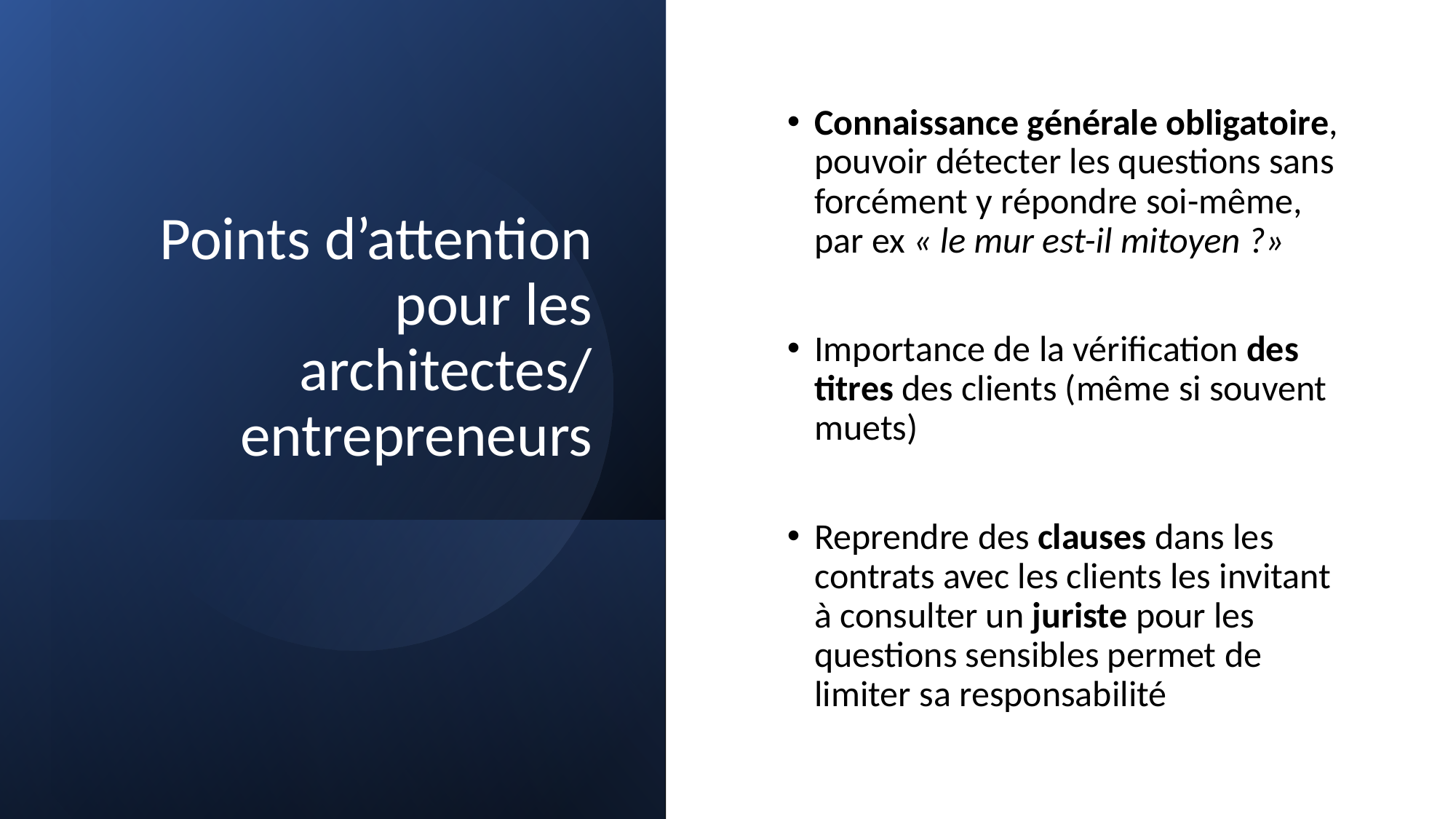

# Points d’attention pour les architectes/ entrepreneurs

Connaissance générale obligatoire, pouvoir détecter les questions sans forcément y répondre soi-même, par ex « le mur est-il mitoyen ?»

Importance de la vérification des titres des clients (même si souvent muets)

Reprendre des clauses dans les contrats avec les clients les invitant à consulter un juriste pour les questions sensibles permet de limiter sa responsabilité